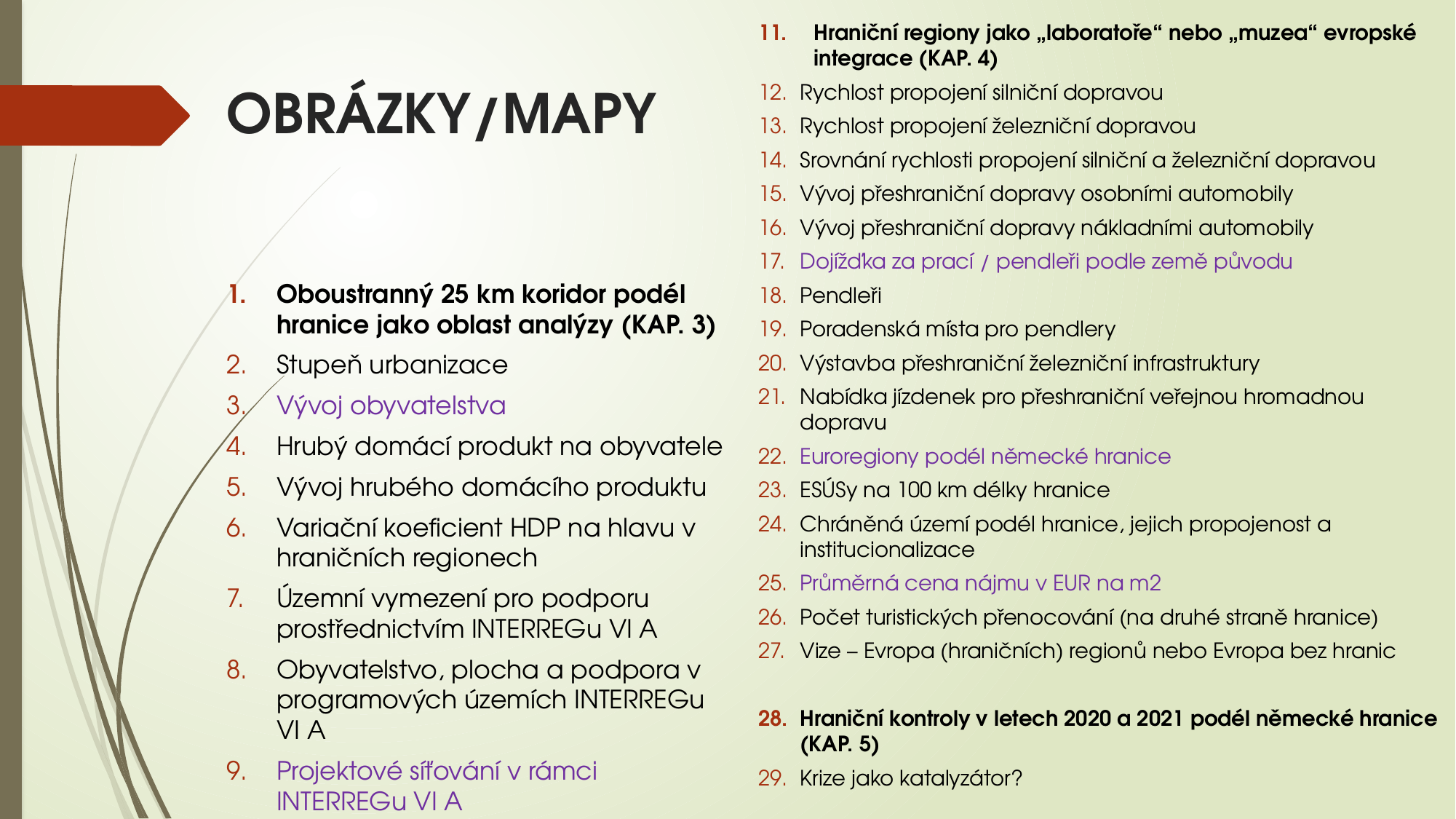

Hraniční regiony jako „laboratoře“ nebo „muzea“ evropské integrace (KAP. 4)
Rychlost propojení silniční dopravou
Rychlost propojení železniční dopravou
Srovnání rychlosti propojení silniční a železniční dopravou
Vývoj přeshraniční dopravy osobními automobily
Vývoj přeshraniční dopravy nákladními automobily
Dojížďka za prací / pendleři podle země původu
Pendleři
Poradenská místa pro pendlery
Výstavba přeshraniční železniční infrastruktury
Nabídka jízdenek pro přeshraniční veřejnou hromadnou dopravu
Euroregiony podél německé hranice
ESÚSy na 100 km délky hranice
Chráněná území podél hranice, jejich propojenost a institucionalizace
Průměrná cena nájmu v EUR na m2
Počet turistických přenocování (na druhé straně hranice)
Vize – Evropa (hraničních) regionů nebo Evropa bez hranic

Hraniční kontroly v letech 2020 a 2021 podél německé hranice (KAP. 5)
Krize jako katalyzátor?

# OBRÁZKY/MAPY
Oboustranný 25 km koridor podél hranice jako oblast analýzy (KAP. 3)
Stupeň urbanizace
Vývoj obyvatelstva
Hrubý domácí produkt na obyvatele
Vývoj hrubého domácího produktu
Variační koeficient HDP na hlavu v hraničních regionech
Územní vymezení pro podporu prostřednictvím INTERREGu VI A
Obyvatelstvo, plocha a podpora v programových územích INTERREGu VI A
Projektové síťování v rámci INTERREGu VI A
Územní pohled do budoucnosti (s využitím delphi metody)